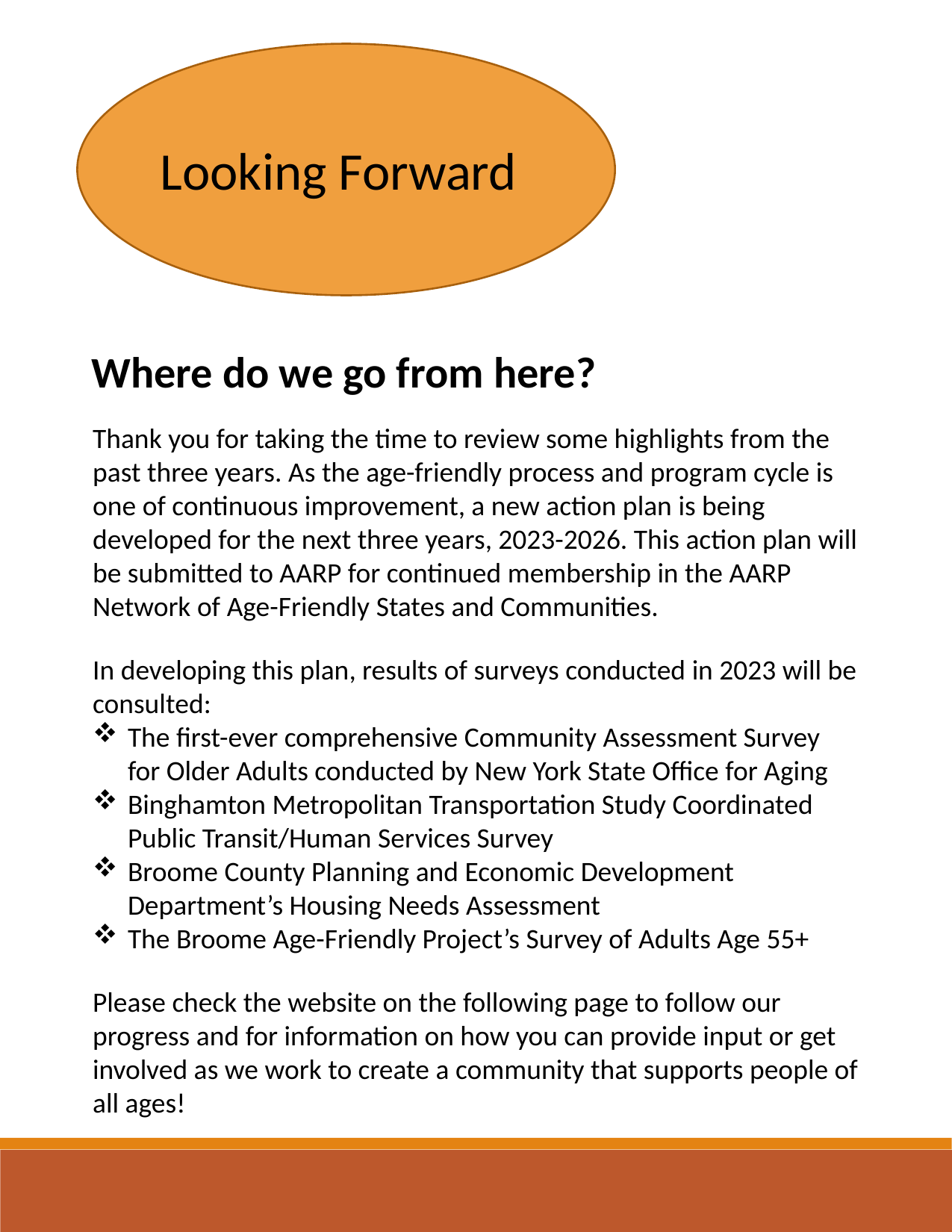

Looking Forward
Where do we go from here?
Thank you for taking the time to review some highlights from the past three years. As the age-friendly process and program cycle is one of continuous improvement, a new action plan is being developed for the next three years, 2023-2026. This action plan will be submitted to AARP for continued membership in the AARP Network of Age-Friendly States and Communities.

In developing this plan, results of surveys conducted in 2023 will be consulted:
The first-ever comprehensive Community Assessment Survey for Older Adults conducted by New York State Office for Aging
Binghamton Metropolitan Transportation Study Coordinated Public Transit/Human Services Survey
Broome County Planning and Economic Development Department’s Housing Needs Assessment
The Broome Age-Friendly Project’s Survey of Adults Age 55+

Please check the website on the following page to follow our progress and for information on how you can provide input or get involved as we work to create a community that supports people of all ages!